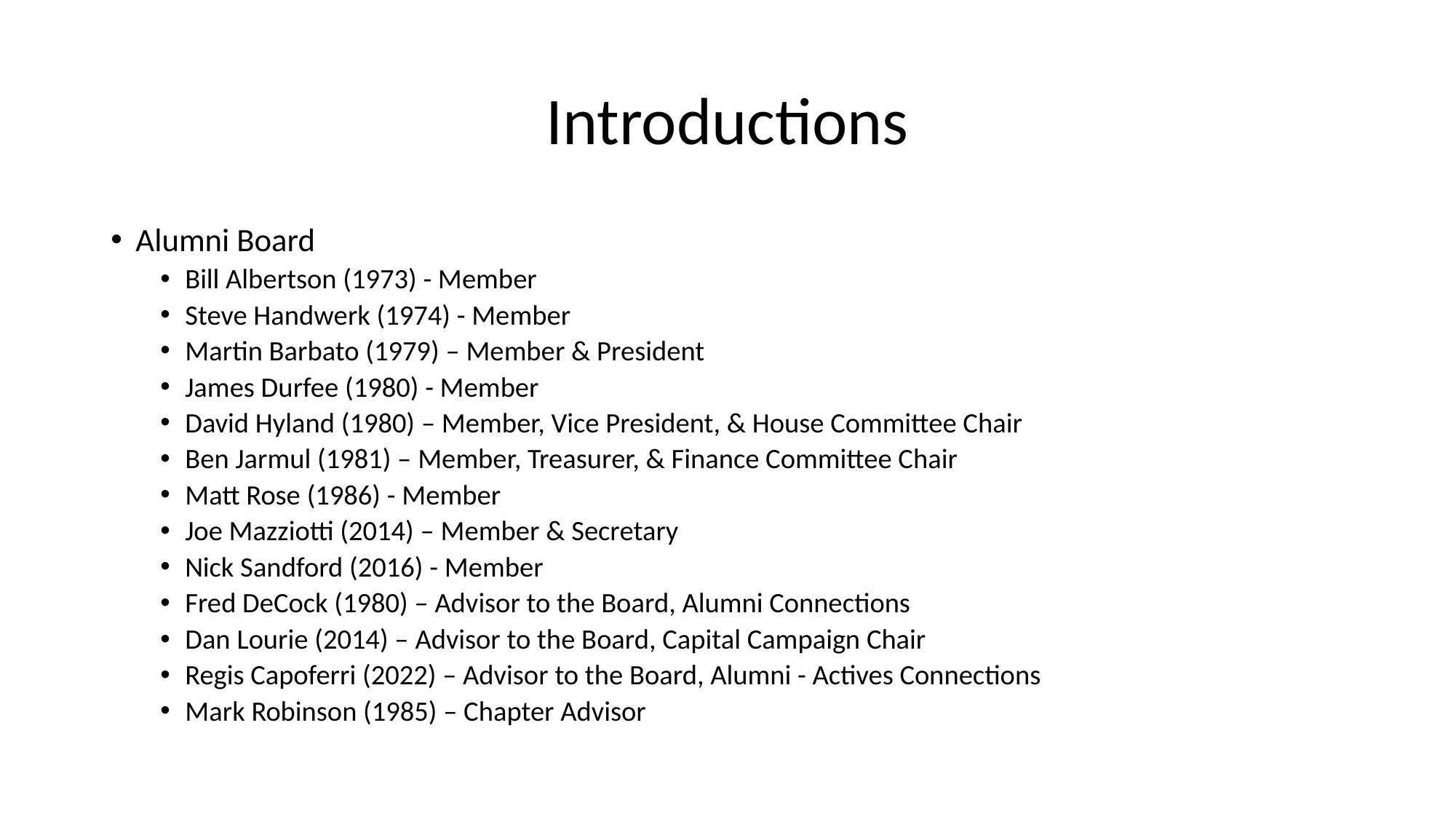

# Introductions
Alumni Board
Bill Albertson (1973) - Member
Steve Handwerk (1974) - Member
Martin Barbato (1979) – Member & President
James Durfee (1980) - Member
David Hyland (1980) – Member, Vice President, & House Committee Chair
Ben Jarmul (1981) – Member, Treasurer, & Finance Committee Chair
Matt Rose (1986) - Member
Joe Mazziotti (2014) – Member & Secretary
Nick Sandford (2016) - Member
Fred DeCock (1980) – Advisor to the Board, Alumni Connections
Dan Lourie (2014) – Advisor to the Board, Capital Campaign Chair
Regis Capoferri (2022) – Advisor to the Board, Alumni - Actives Connections
Mark Robinson (1985) – Chapter Advisor